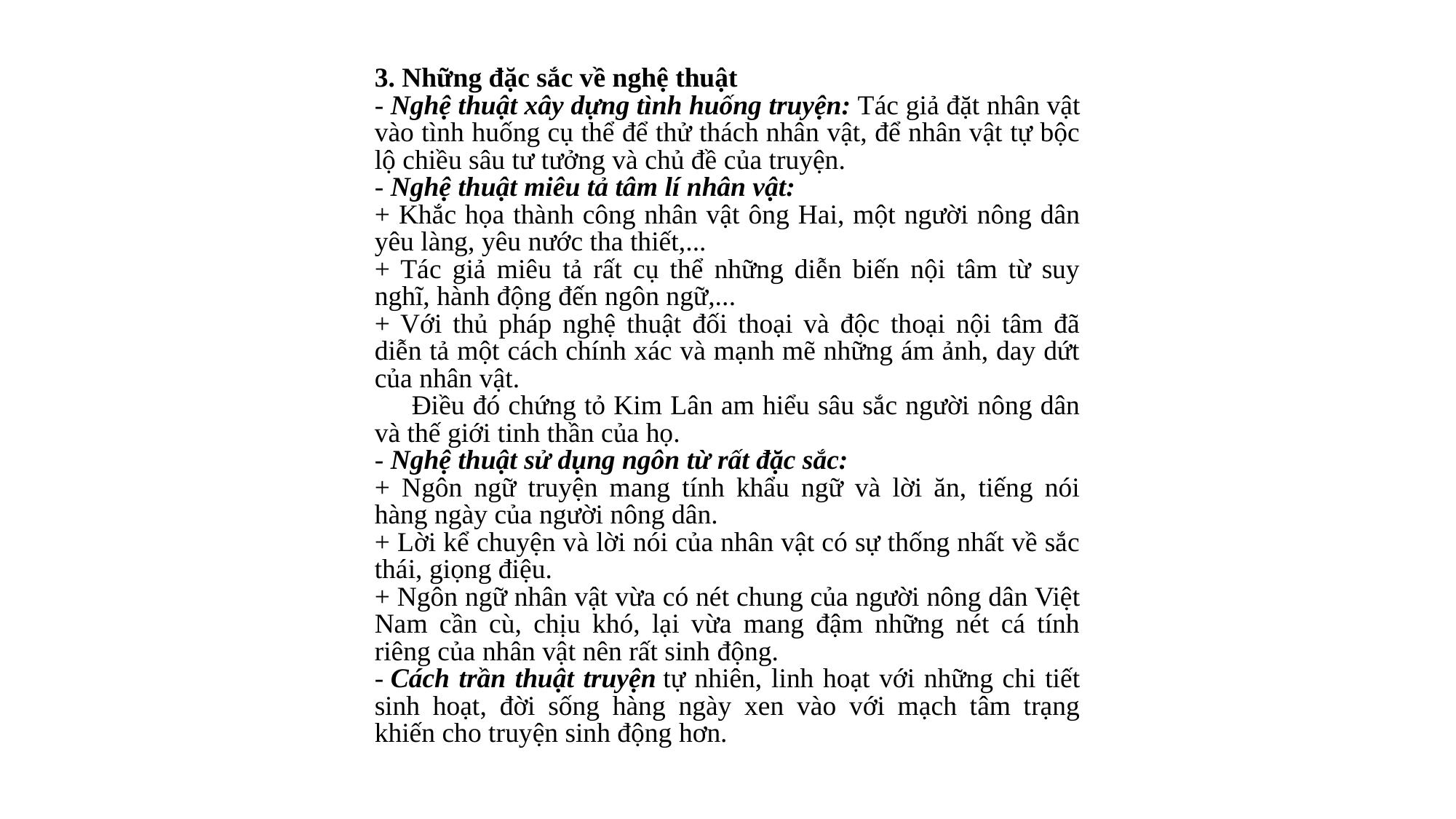

3. Những đặc sắc về nghệ thuật
- Nghệ thuật xây dựng tình huống truyện: Tác giả đặt nhân vật vào tình huống cụ thể để thử thách nhân vật, để nhân vật tự bộc lộ chiều sâu tư tưởng và chủ đề của truyện.
- Nghệ thuật miêu tả tâm lí nhân vật:
+ Khắc họa thành công nhân vật ông Hai, một người nông dân yêu làng, yêu nước tha thiết,...
+ Tác giả miêu tả rất cụ thể những diễn biến nội tâm từ suy nghĩ, hành động đến ngôn ngữ,...
+ Với thủ pháp nghệ thuật đối thoại và độc thoại nội tâm đã diễn tả một cách chính xác và mạnh mẽ những ám ảnh, day dứt của nhân vật.
     Điều đó chứng tỏ Kim Lân am hiểu sâu sắc người nông dân và thế giới tinh thần của họ.
- Nghệ thuật sử dụng ngôn từ rất đặc sắc:
+ Ngôn ngữ truyện mang tính khẩu ngữ và lời ăn, tiếng nói hàng ngày của người nông dân.
+ Lời kể chuyện và lời nói của nhân vật có sự thống nhất về sắc thái, giọng điệu.
+ Ngôn ngữ nhân vật vừa có nét chung của người nông dân Việt Nam cần cù, chịu khó, lại vừa mang đậm những nét cá tính riêng của nhân vật nên rất sinh động.
- Cách trần thuật truyện tự nhiên, linh hoạt với những chi tiết sinh hoạt, đời sống hàng ngày xen vào với mạch tâm trạng khiến cho truyện sinh động hơn.